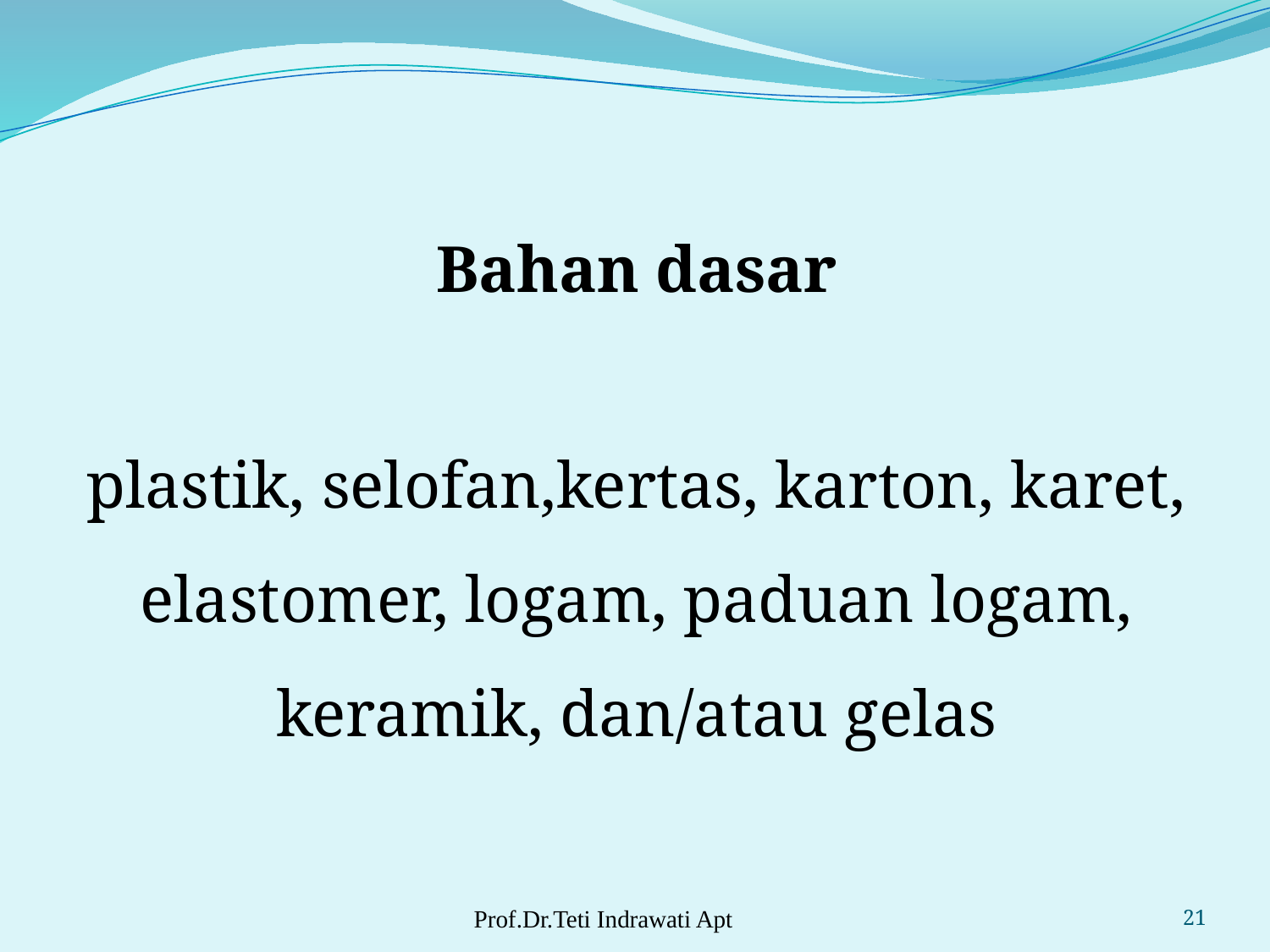

Bahan dasar

plastik, selofan,kertas, karton, karet, elastomer, logam, paduan logam, keramik, dan/atau gelas
Prof.Dr.Teti Indrawati Apt
21